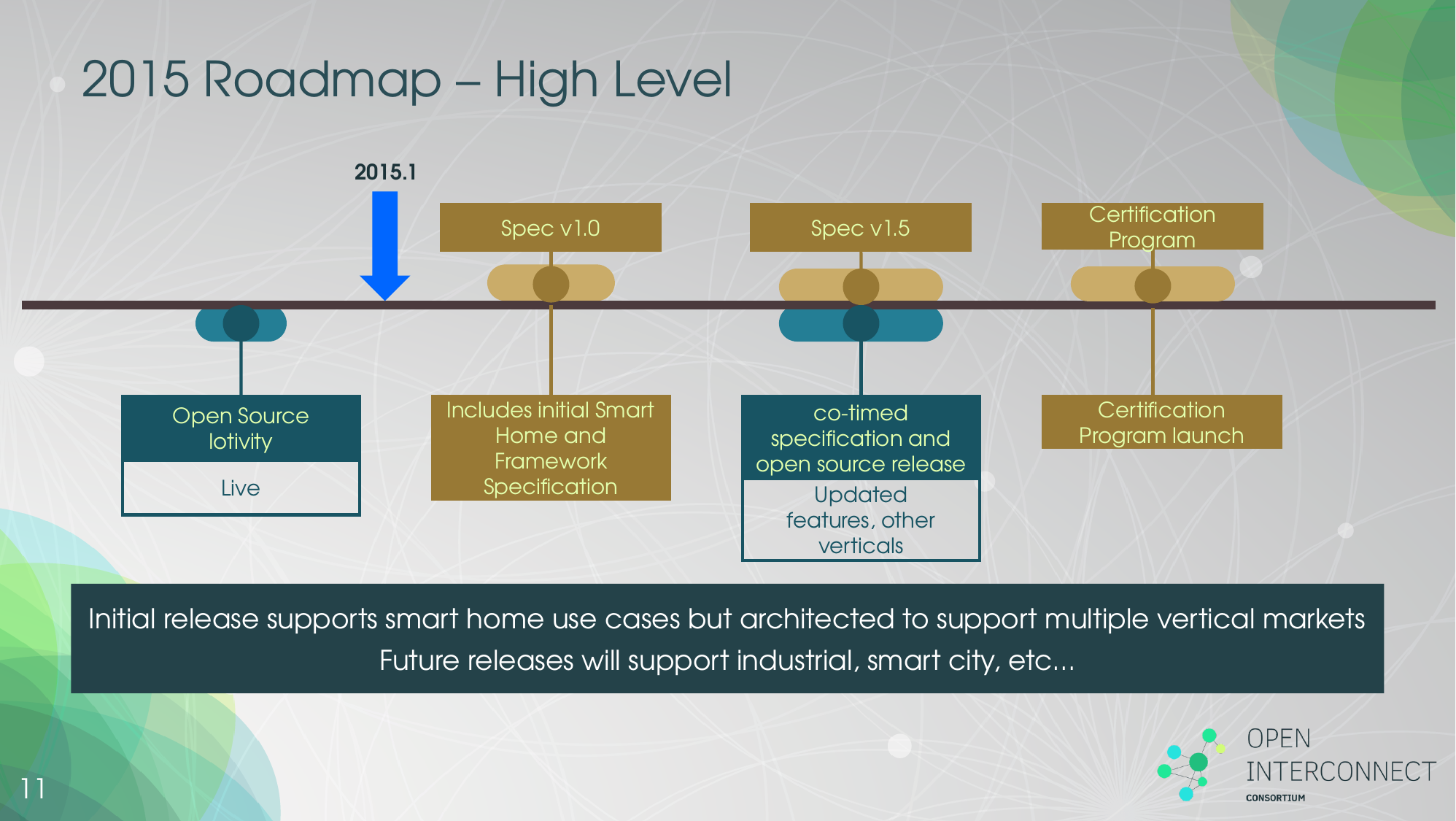

# 2015 Roadmap – High Level
2015.1

Spec v1.0
Spec v1.5
Certification Program

Open Source
Iotivity

Includes initial Smart Home and Framework Specification

co-timed specification and open source release
Certification Program launch
Live
Updated
features, other verticals
Initial release supports smart home use cases but architected to support multiple vertical markets
Future releases will support industrial, smart city, etc…
11